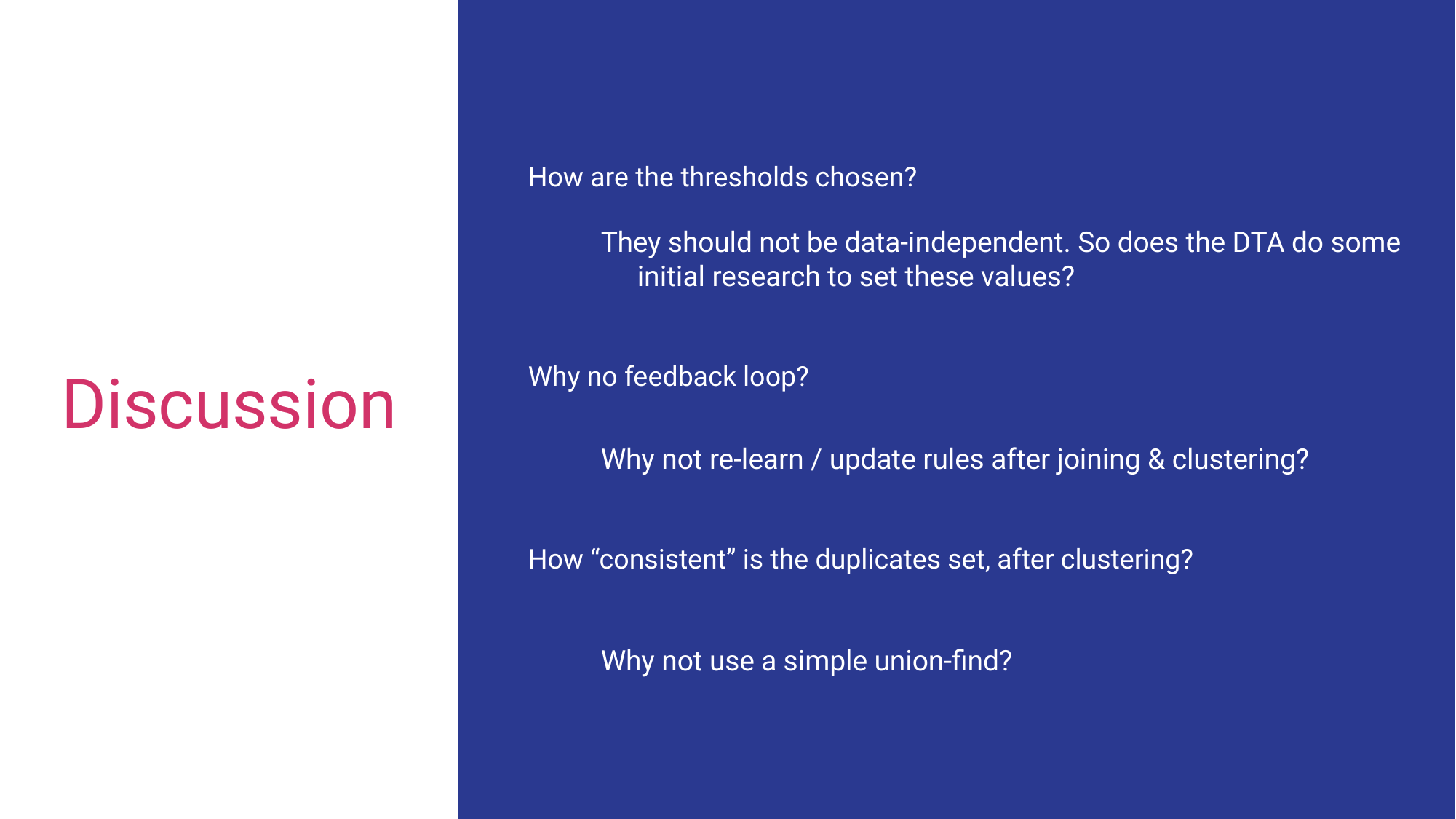

How are the thresholds chosen?
They should not be data-independent. So does the DTA do some initial research to set these values?
Why no feedback loop?
Why not re-learn / update rules after joining & clustering?
How “consistent” is the duplicates set, after clustering?
Why not use a simple union-find?
# Discussion